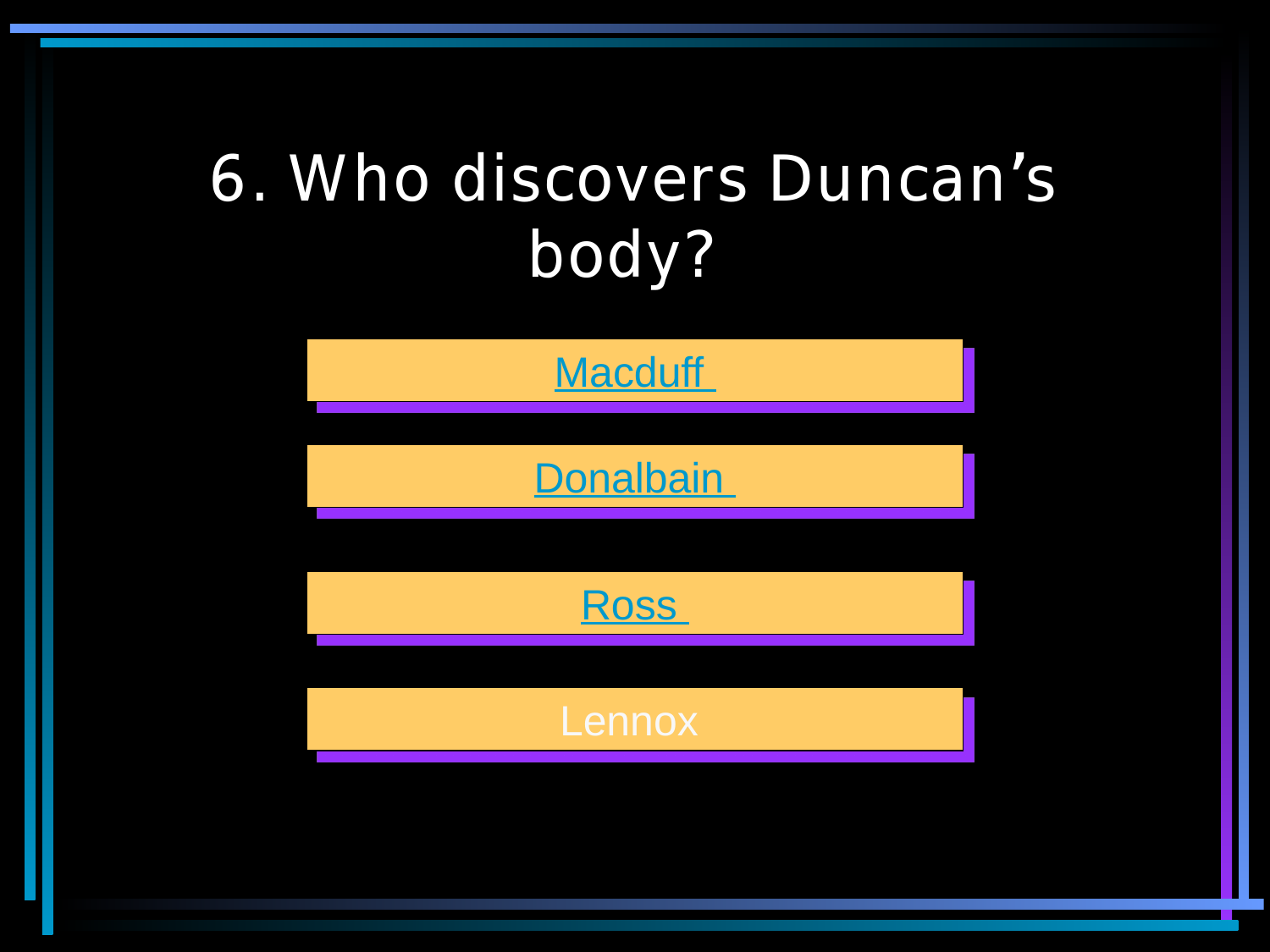

# 6. Who discovers Duncan’s body?
Macduff
Donalbain
Ross
Lennox